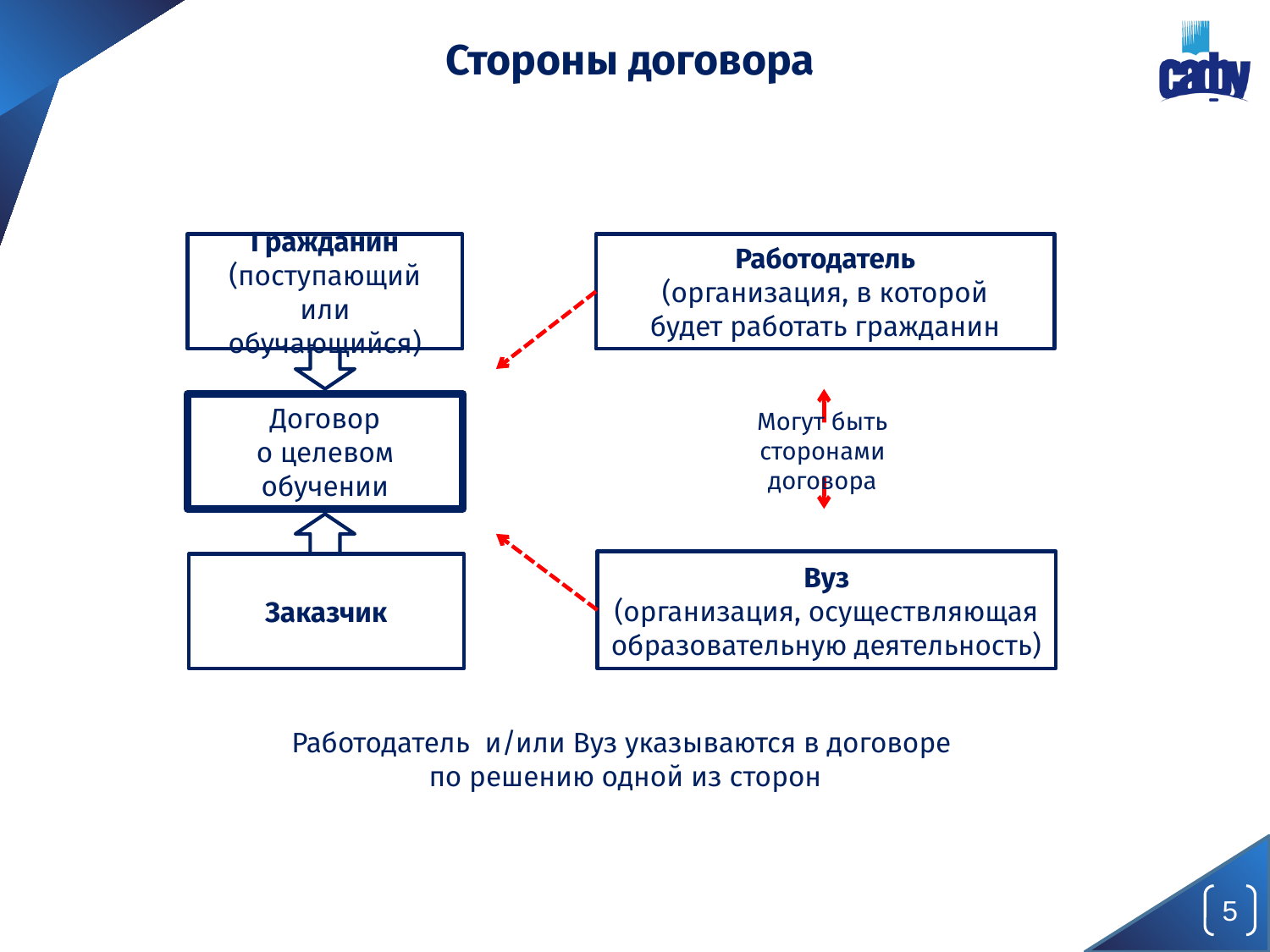

Стороны договора
Гражданин (поступающий
или обучающийся)
Работодатель
(организация, в которой
будет работать гражданин

Договор
о целевом
обучении
Могут быть
сторонами договора

Вуз
(организация, осуществляющая образовательную деятельность)
Заказчик
Работодатель  и/или Вуз указываются в договоре
 по решению одной из сторон
5